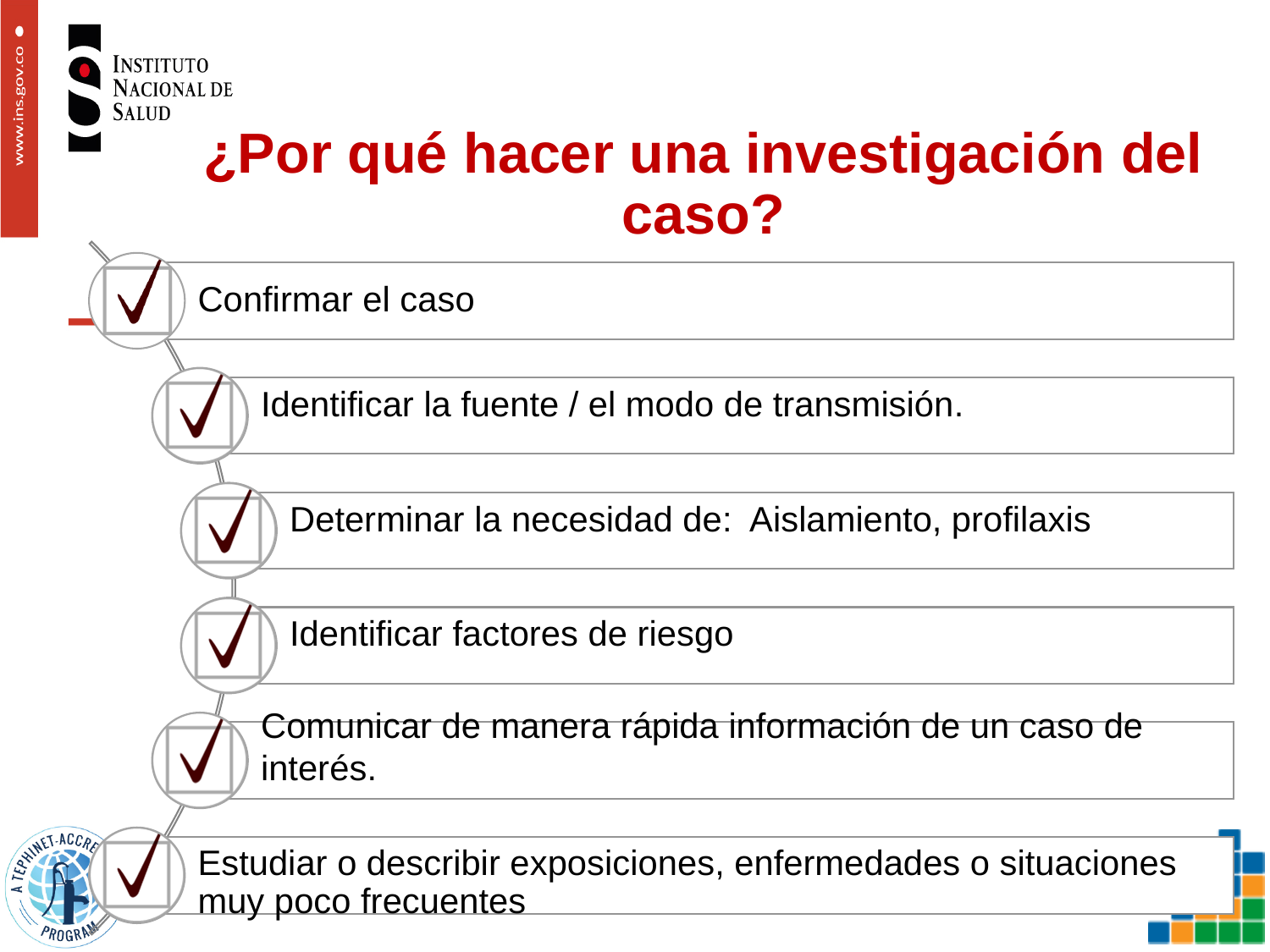

# ¿Por qué hacer una investigación del caso?
Confirmar el caso
Identificar la fuente / el modo de transmisión.

Determinar la necesidad de:  Aislamiento, profilaxis

Identificar factores de riesgo

Comunicar de manera rápida información de un caso de interés.

Estudiar o describir exposiciones, enfermedades o situaciones muy poco frecuentes